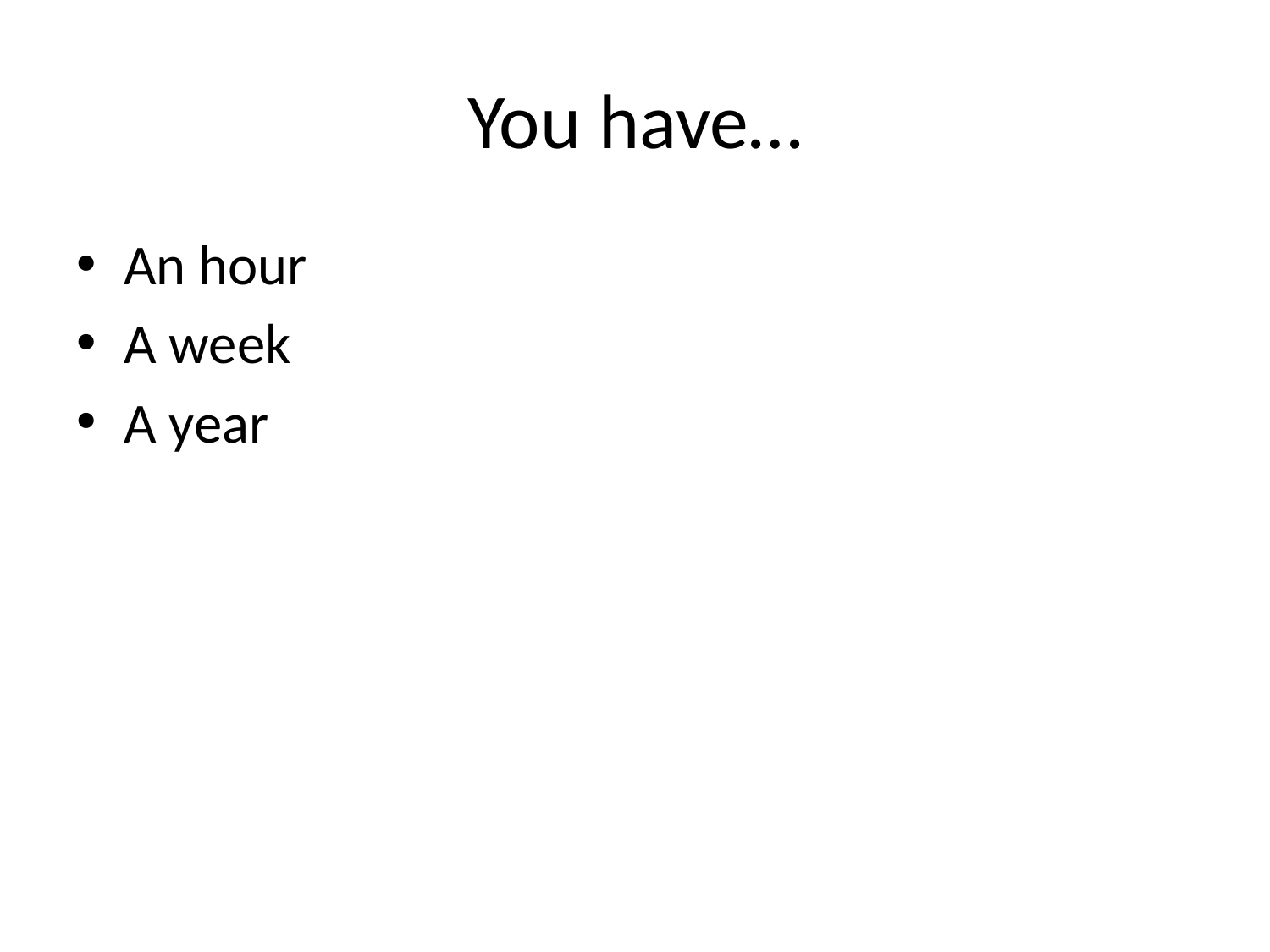

# You have…
An hour
A week
A year